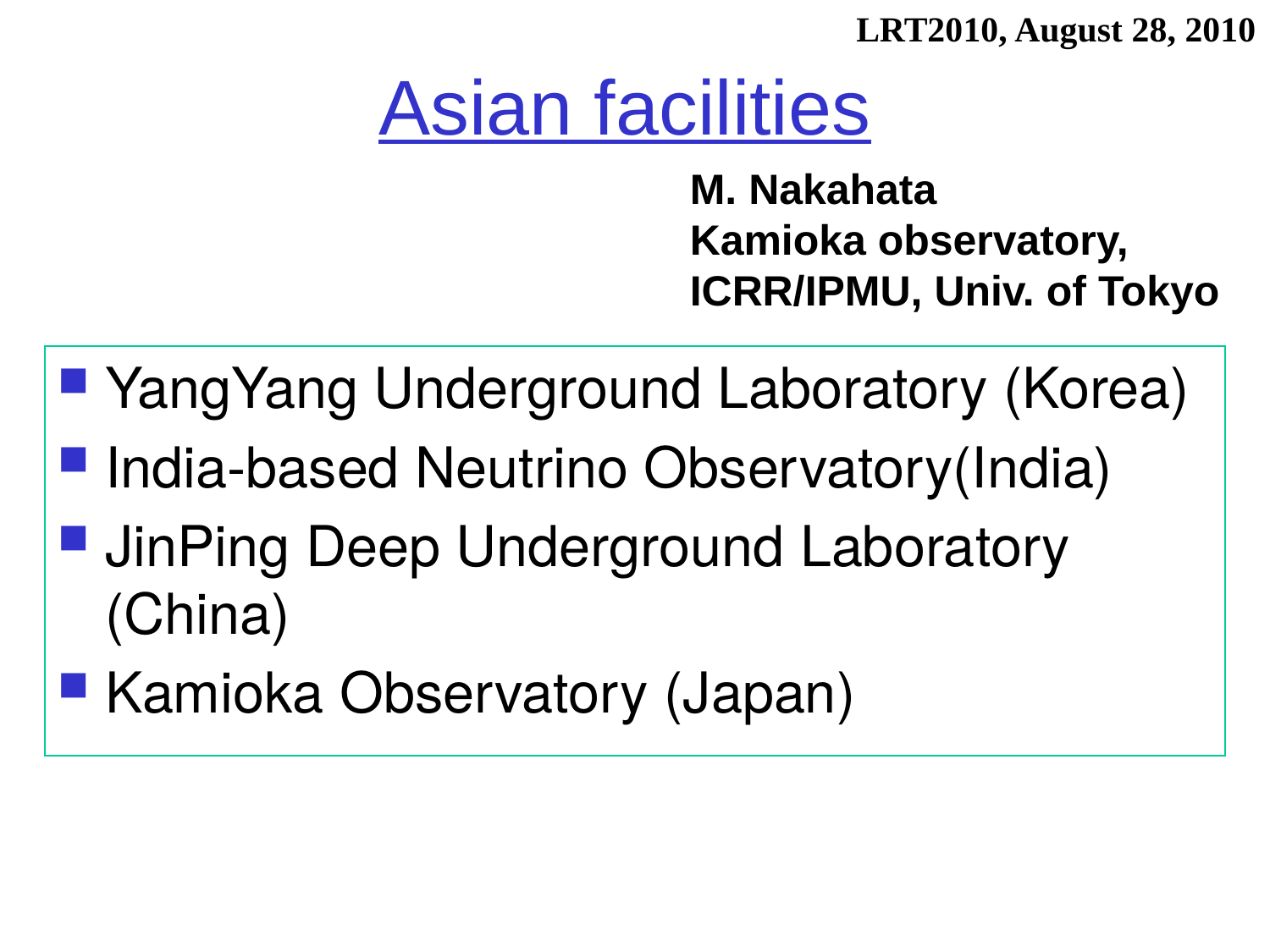

LRT2010, August 28, 2010
# Asian facilities
M. Nakahata
Kamioka observatory,
ICRR/IPMU, Univ. of Tokyo
YangYang Underground Laboratory (Korea)
India-based Neutrino Observatory(India)
JinPing Deep Underground Laboratory (China)
Kamioka Observatory (Japan)